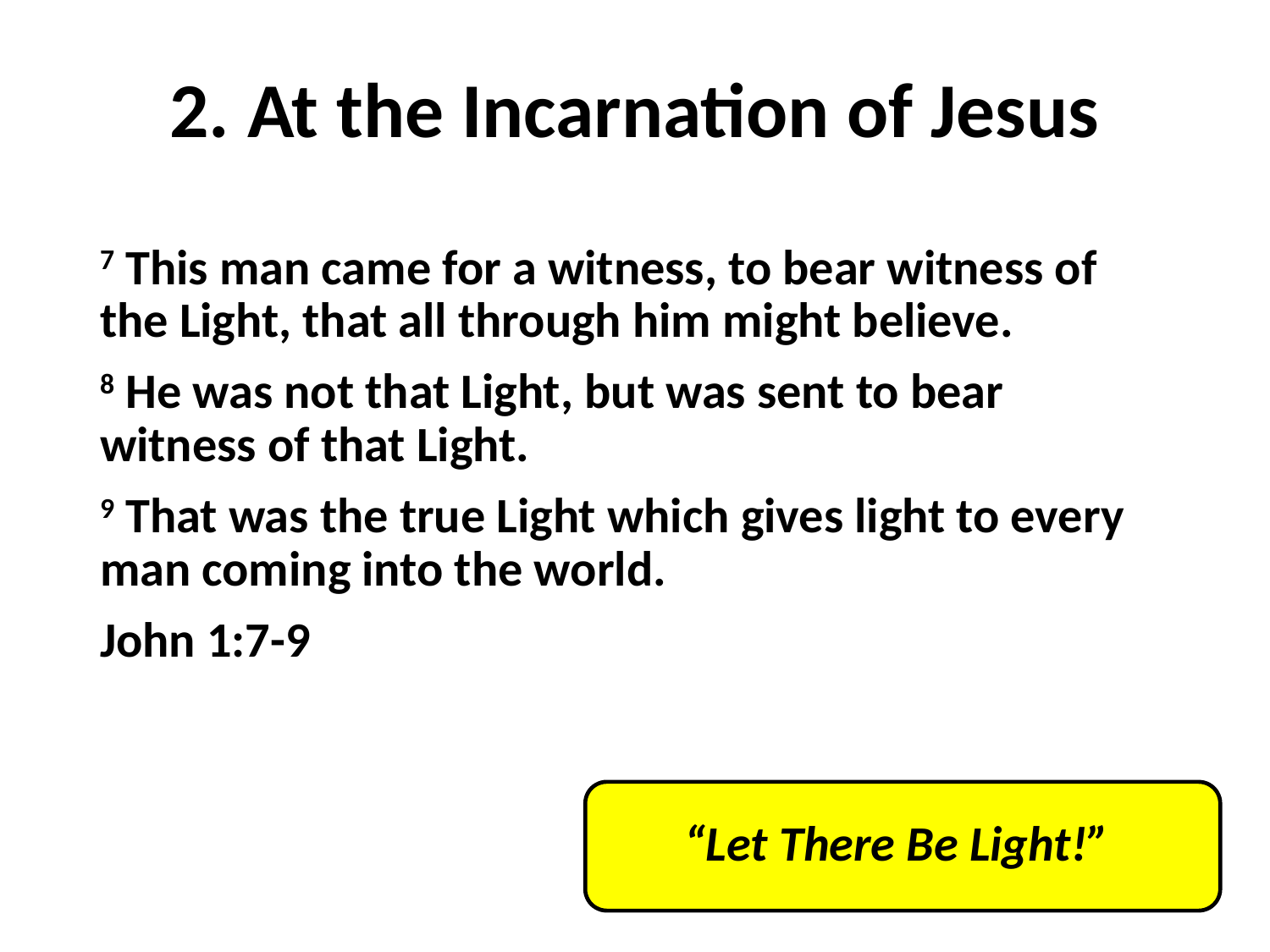

# 2. At the Incarnation of Jesus
7 This man came for a witness, to bear witness of the Light, that all through him might believe.
8 He was not that Light, but was sent to bear witness of that Light.
9 That was the true Light which gives light to every man coming into the world.
John 1:7-9

“Let There Be Light!”